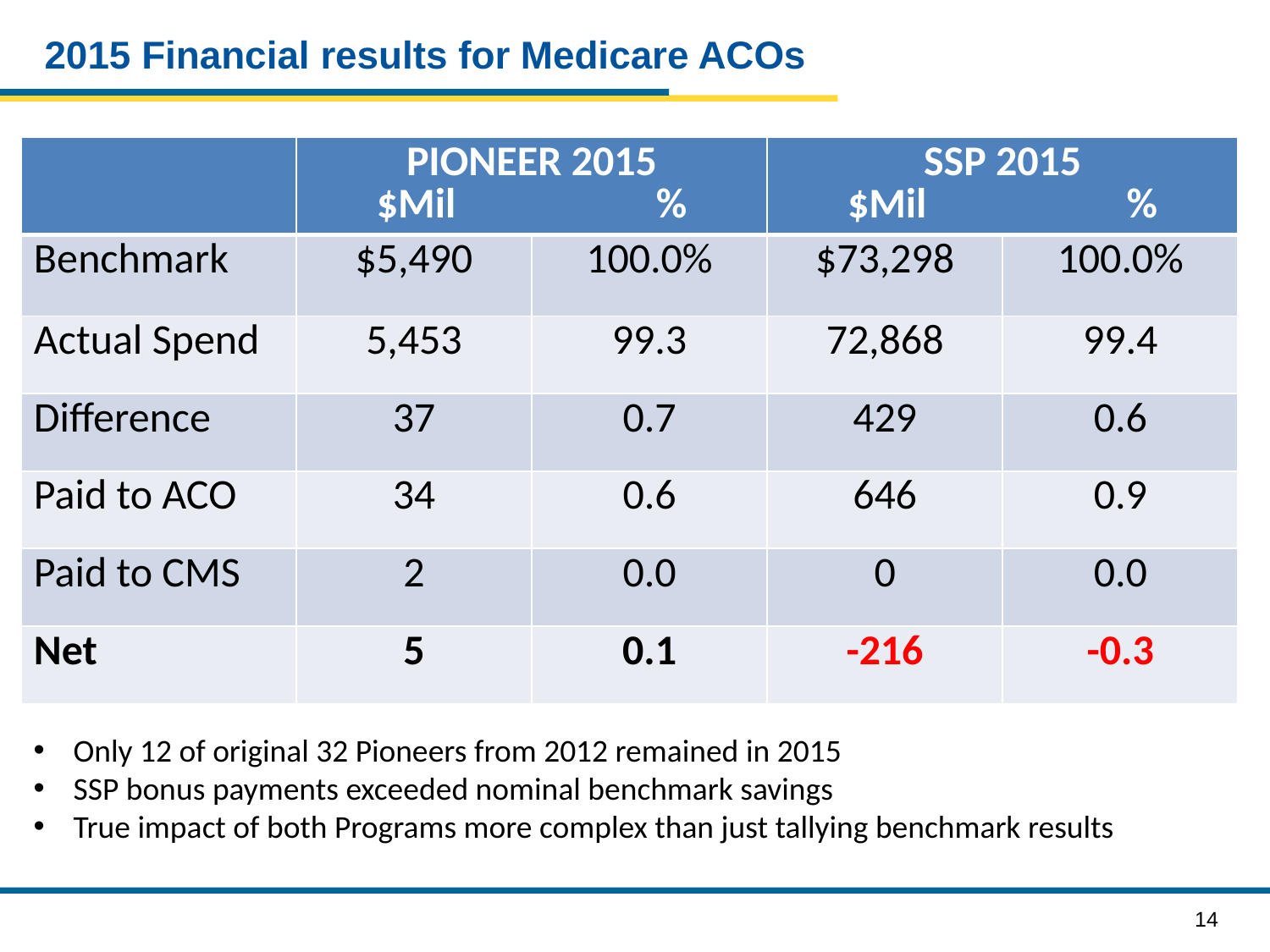

# 2015 Financial results for Medicare ACOs
|  | PIONEER 2015 $Mil % |  | SSP 2015 $Mil % |  |
| --- | --- | --- | --- | --- |
| Benchmark | $5,490 | 100.0% | $73,298 | 100.0% |
| Actual Spend | 5,453 | 99.3 | 72,868 | 99.4 |
| Difference | 37 | 0.7 | 429 | 0.6 |
| Paid to ACO | 34 | 0.6 | 646 | 0.9 |
| Paid to CMS | 2 | 0.0 | 0 | 0.0 |
| Net | 5 | 0.1 | -216 | -0.3 |
Only 12 of original 32 Pioneers from 2012 remained in 2015
SSP bonus payments exceeded nominal benchmark savings
True impact of both Programs more complex than just tallying benchmark results